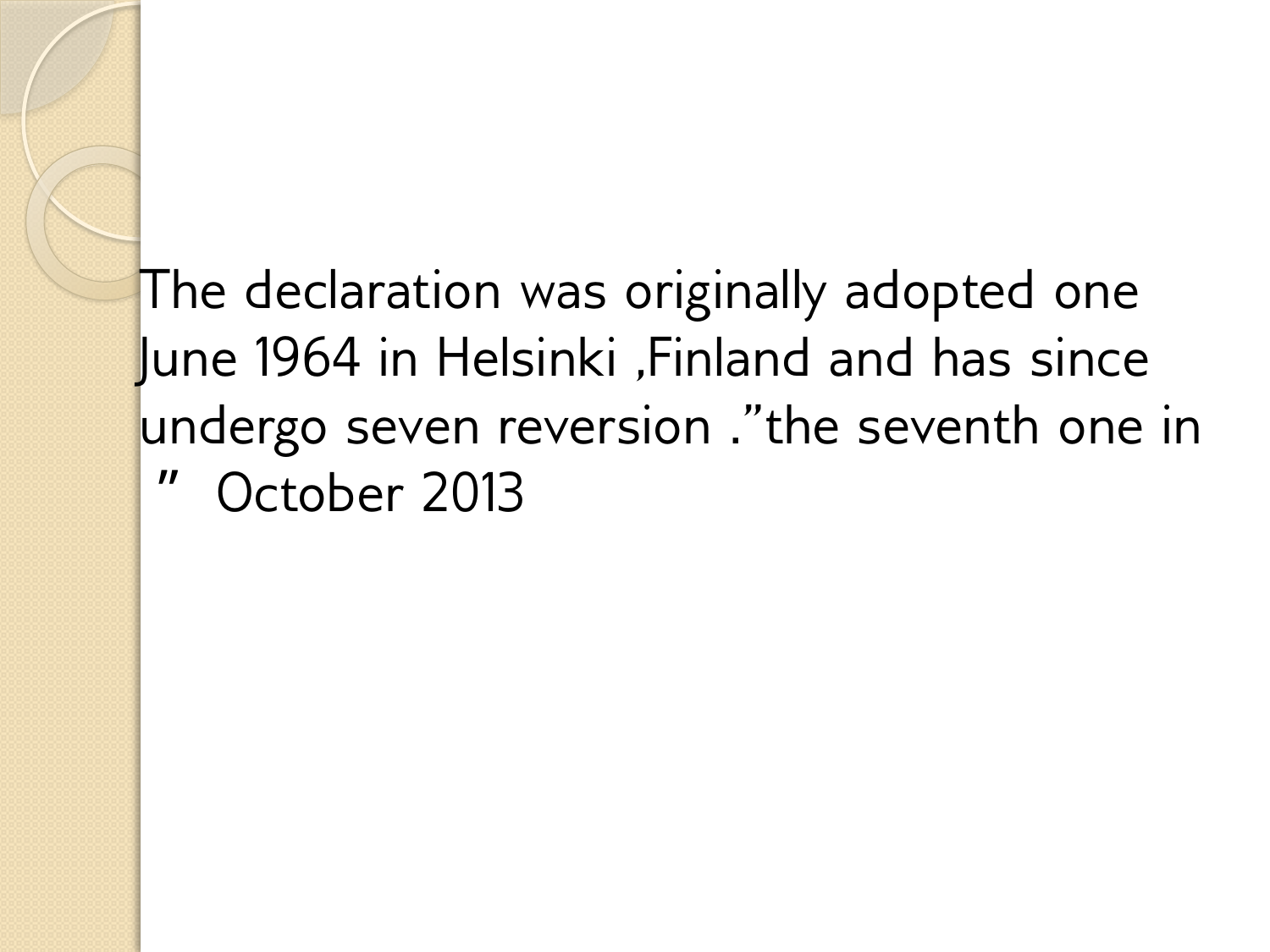

#
The declaration was originally adopted one June 1964 in Helsinki ,Finland and has since undergo seven reversion .”the seventh one in   October 2013”